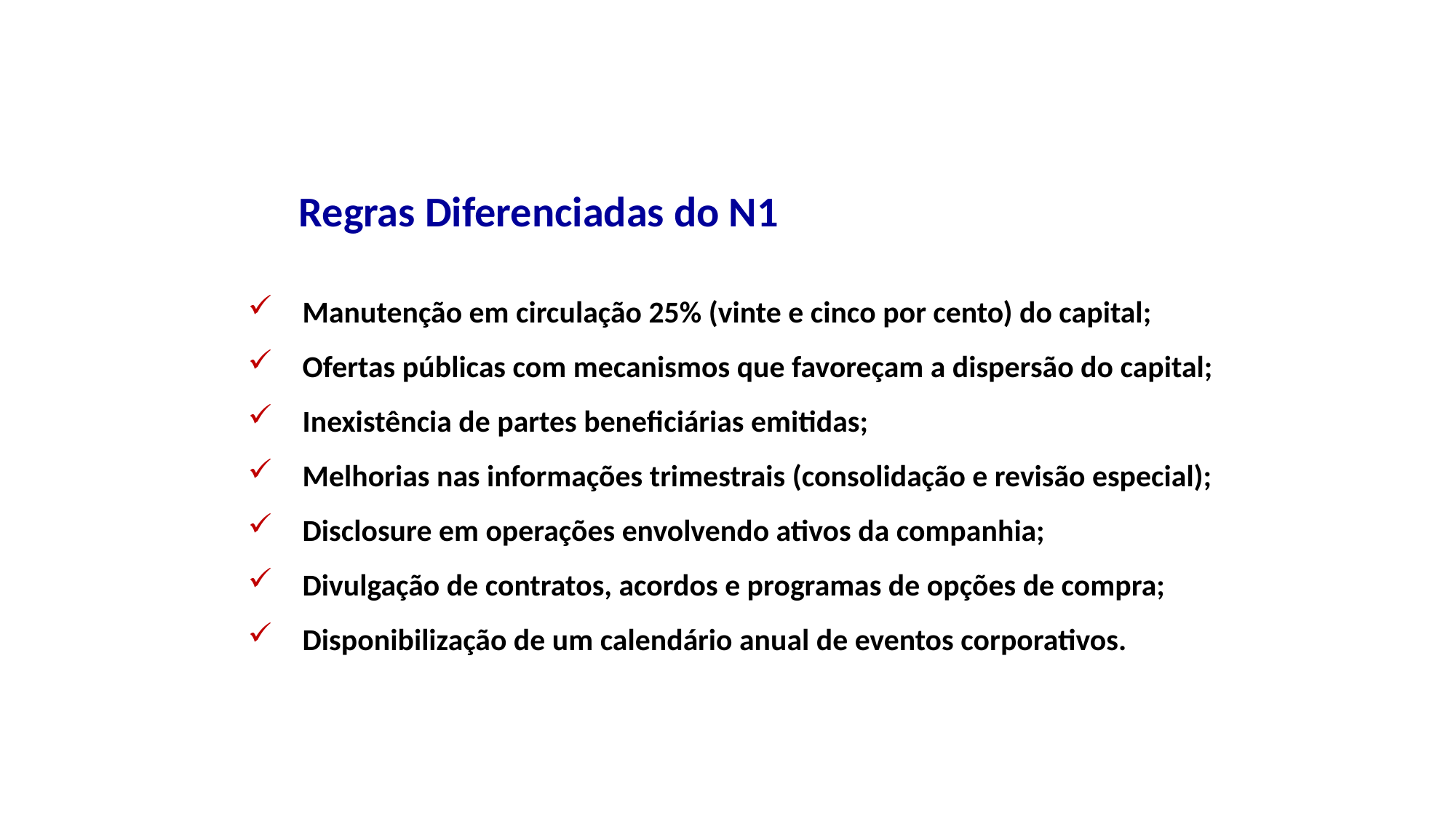

Regras Diferenciadas do N1
Manutenção em circulação 25% (vinte e cinco por cento) do capital;
Ofertas públicas com mecanismos que favoreçam a dispersão do capital;
Inexistência de partes beneficiárias emitidas;
Melhorias nas informações trimestrais (consolidação e revisão especial);
Disclosure em operações envolvendo ativos da companhia;
Divulgação de contratos, acordos e programas de opções de compra;
Disponibilização de um calendário anual de eventos corporativos.